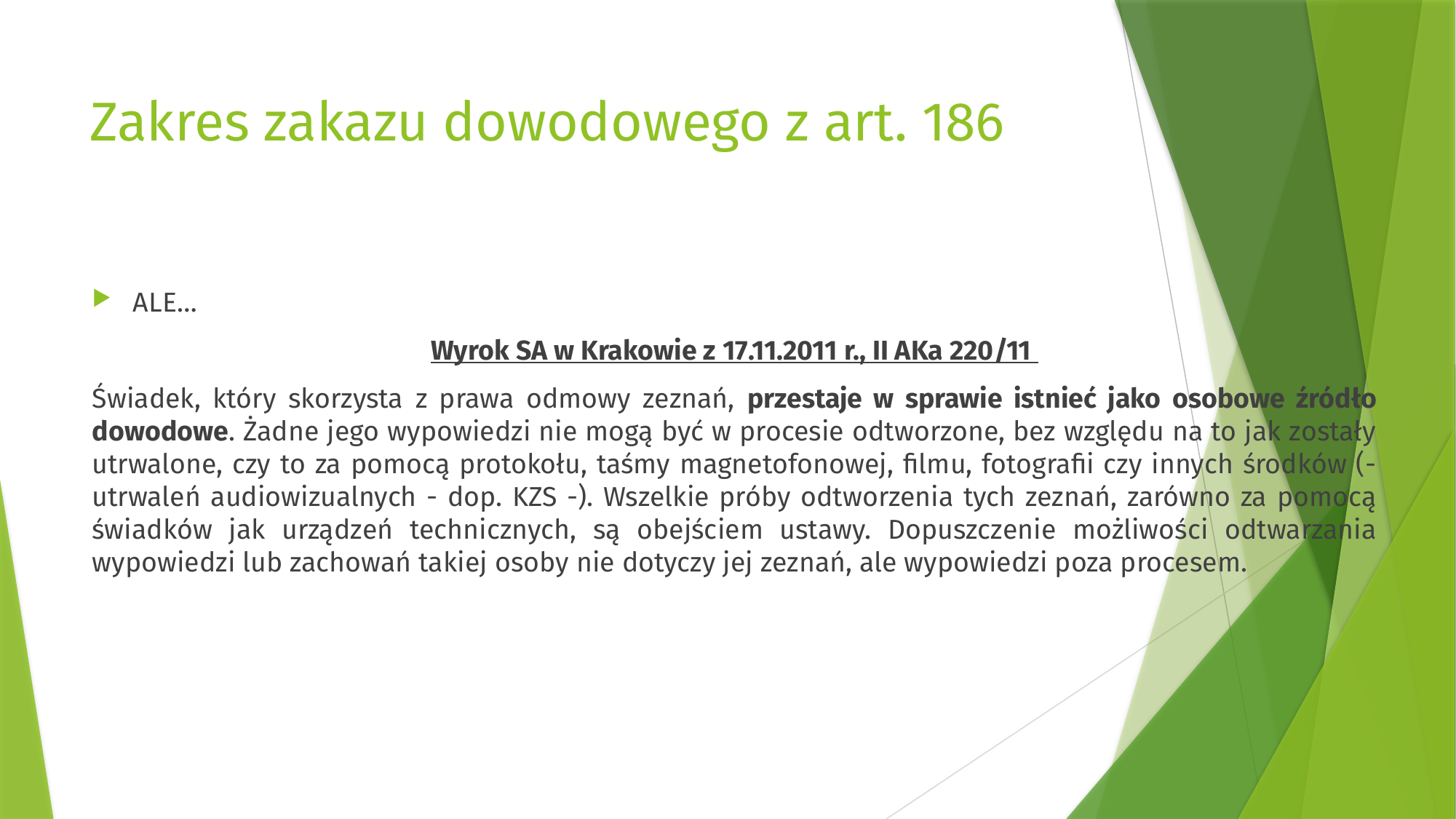

# Zakres zakazu dowodowego z art. 186
ALE…
Wyrok SA w Krakowie z 17.11.2011 r., II AKa 220/11
Świadek, który skorzysta z prawa odmowy zeznań, przestaje w sprawie istnieć jako osobowe źródło dowodowe. Żadne jego wypowiedzi nie mogą być w procesie odtworzone, bez względu na to jak zostały utrwalone, czy to za pomocą protokołu, taśmy magnetofonowej, filmu, fotografii czy innych środków (- utrwaleń audiowizualnych - dop. KZS -). Wszelkie próby odtworzenia tych zeznań, zarówno za pomocą świadków jak urządzeń technicznych, są obejściem ustawy. Dopuszczenie możliwości odtwarzania wypowiedzi lub zachowań takiej osoby nie dotyczy jej zeznań, ale wypowiedzi poza procesem.